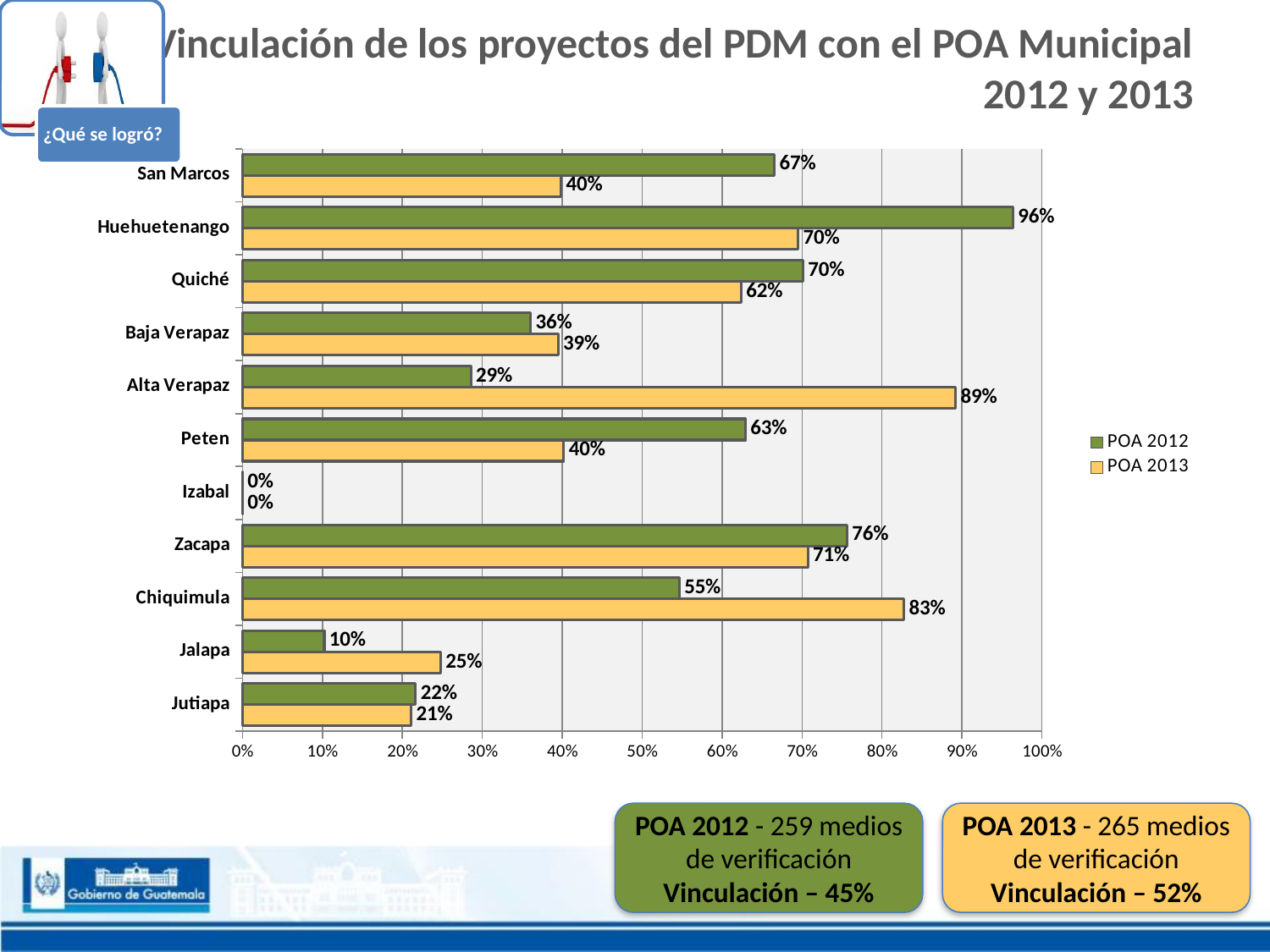

# Vinculación de los proyectos del PDM con el POA Municipal 2012 y 2013

¿Qué se logró?

### Chart

| Category | POA 2013 | POA 2012 |
|---|---|---|
| Jutiapa | 0.2112676056338028 | 0.21659115994033432 |
| Jalapa | 0.248062015503876 | 0.10240700780928895 |
| Chiquimula | 0.8274932614555256 | 0.5465399920946501 |
| Zacapa | 0.7075471698113172 | 0.7563836650035521 |
| Izabal | 0.0 | 0.0 |
| Peten | 0.4019933554817262 | 0.6294404321531383 |
| Alta Verapaz | 0.8921568627450981 | 0.28579845797852804 |
| Baja Verapaz | 0.39495798319328007 | 0.3605697439582255 |
| Quiché | 0.6240179573512907 | 0.7012588535543288 |
| Huehuetenango | 0.6950067476383267 | 0.9638306617344846 |
| San Marcos | 0.3987341772151911 | 0.665426135667682 |
POA 2012 - 259 medios de verificación
Vinculación – 45%
POA 2013 - 265 medios de verificación
Vinculación – 52%